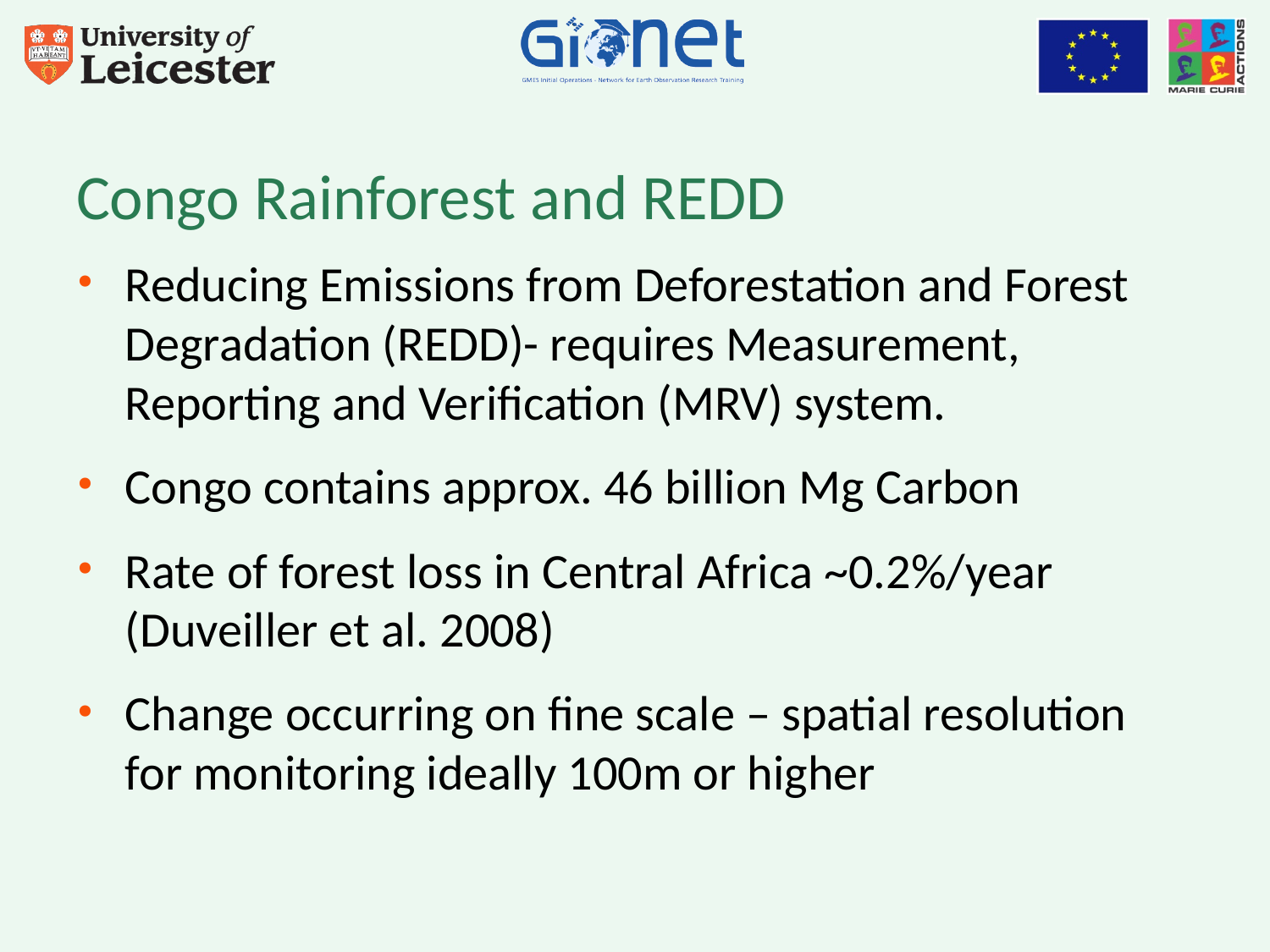

# Congo Rainforest and REDD
Reducing Emissions from Deforestation and Forest Degradation (REDD)- requires Measurement, Reporting and Verification (MRV) system.
Congo contains approx. 46 billion Mg Carbon
Rate of forest loss in Central Africa ~0.2%/year (Duveiller et al. 2008)
Change occurring on fine scale – spatial resolution for monitoring ideally 100m or higher